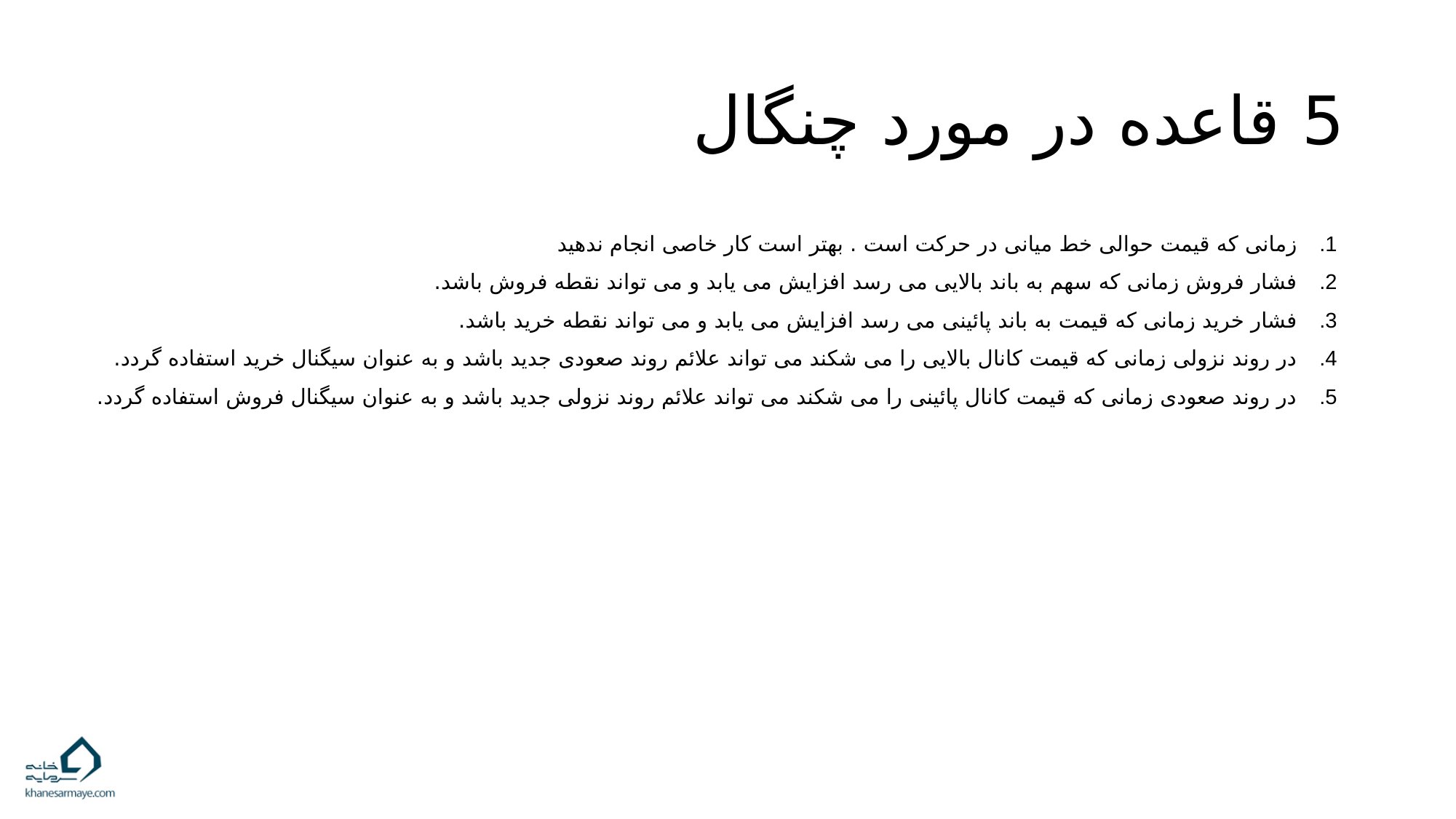

# 5 قاعده در مورد چنگال
زمانی که قیمت حوالی خط میانی در حرکت است . بهتر است کار خاصی انجام ندهید
فشار فروش زمانی که سهم به باند بالایی می رسد افزایش می یابد و می تواند نقطه فروش باشد.
فشار خرید زمانی که قیمت به باند پائینی می رسد افزایش می یابد و می تواند نقطه خرید باشد.
در روند نزولی زمانی که قیمت کانال بالایی را می شکند می تواند علائم روند صعودی جدید باشد و به عنوان سیگنال خرید استفاده گردد.
در روند صعودی زمانی که قیمت کانال پائینی را می شکند می تواند علائم روند نزولی جدید باشد و به عنوان سیگنال فروش استفاده گردد.